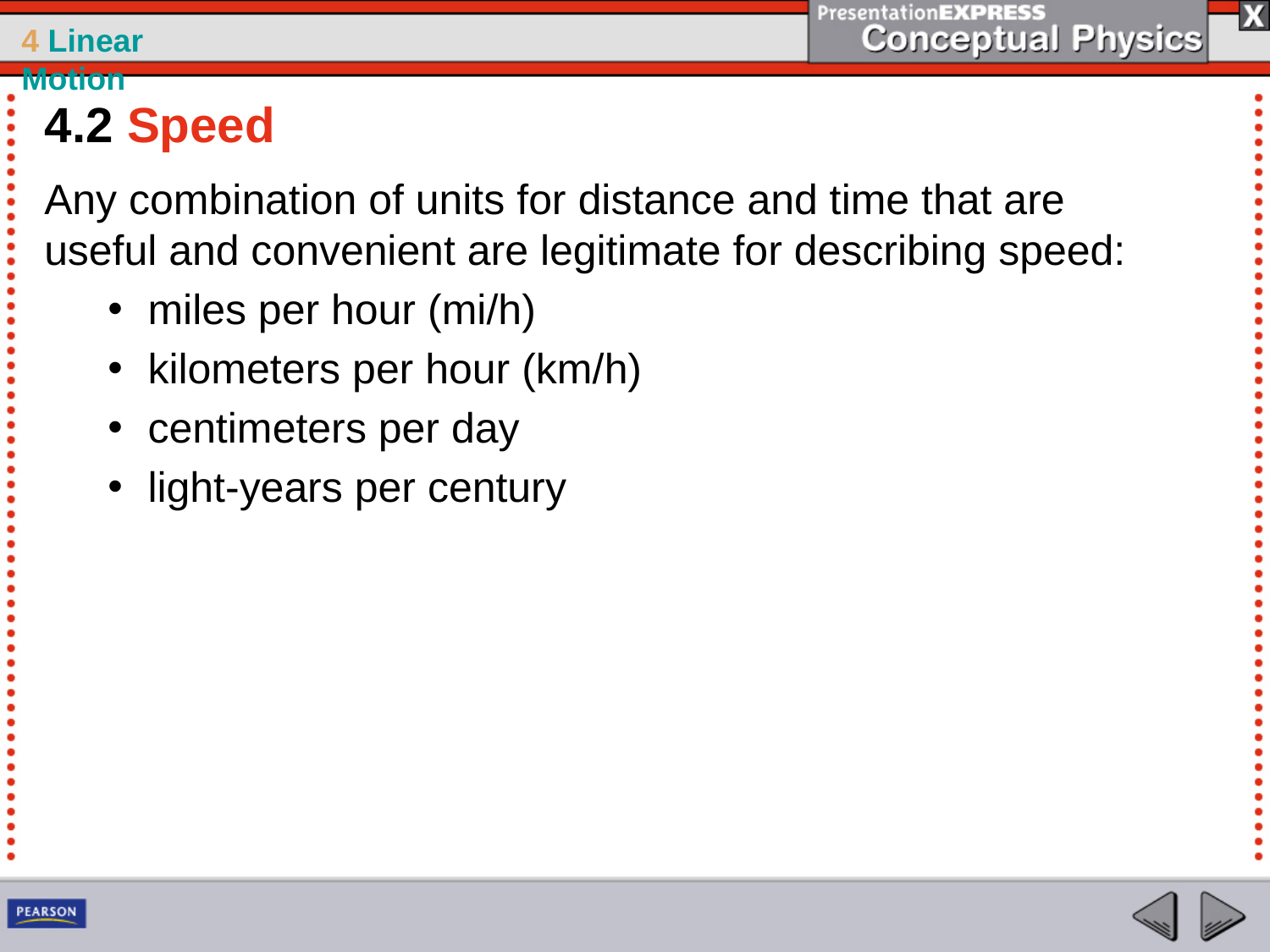

4.2 Speed
Any combination of units for distance and time that are useful and convenient are legitimate for describing speed:
miles per hour (mi/h)
kilometers per hour (km/h)
centimeters per day
light-years per century